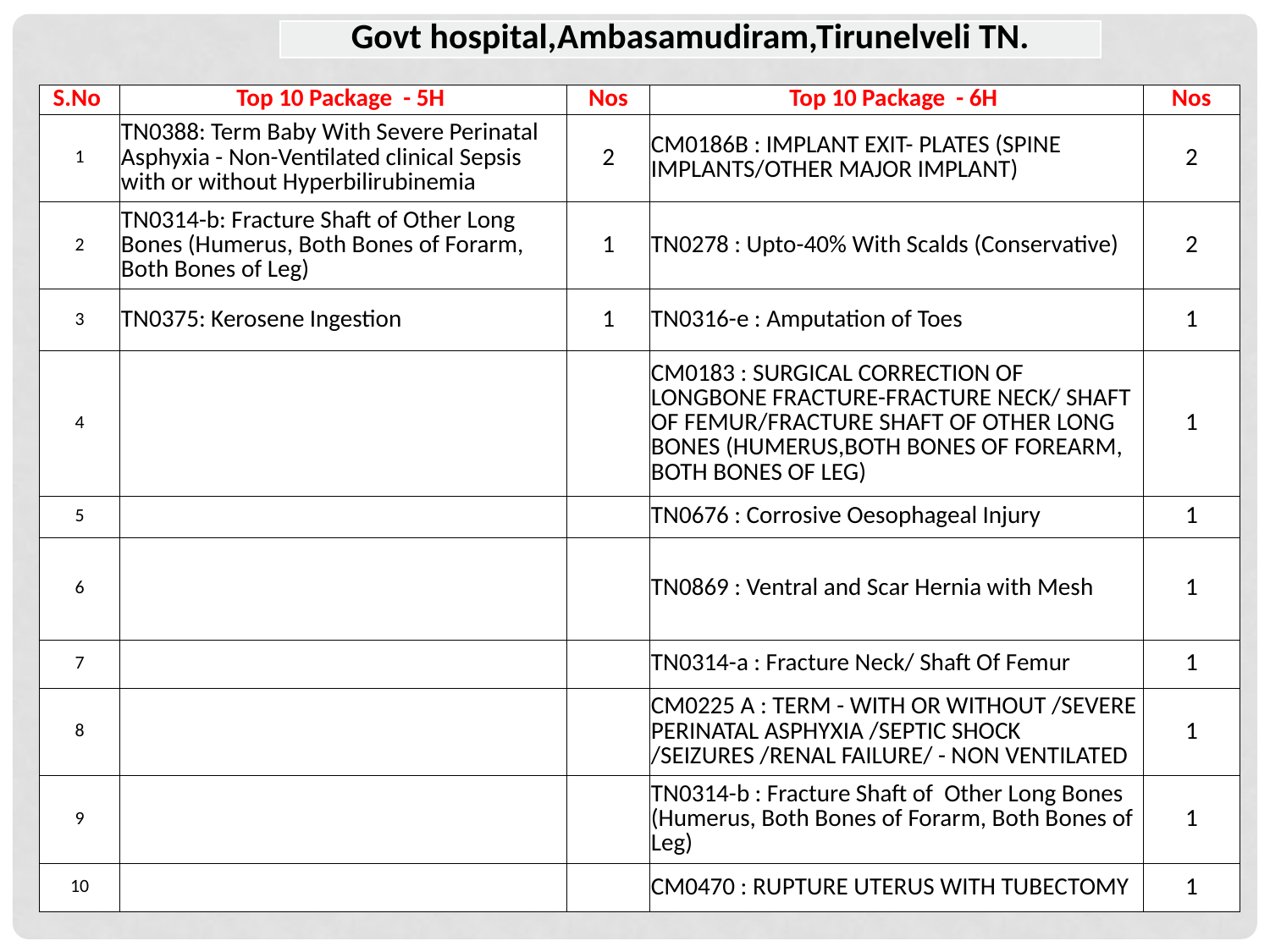

| Govt hospital,Ambasamudiram,Tirunelveli TN. |
| --- |
| S.No | Top 10 Package - 5H | Nos | Top 10 Package - 6H | Nos |
| --- | --- | --- | --- | --- |
| 1 | TN0388: Term Baby With Severe Perinatal Asphyxia - Non-Ventilated clinical Sepsis with or without Hyperbilirubinemia | 2 | CM0186B : IMPLANT EXIT- PLATES (SPINE IMPLANTS/OTHER MAJOR IMPLANT) | 2 |
| 2 | TN0314-b: Fracture Shaft of Other Long Bones (Humerus, Both Bones of Forarm, Both Bones of Leg) | 1 | TN0278 : Upto-40% With Scalds (Conservative) | 2 |
| 3 | TN0375: Kerosene Ingestion | 1 | TN0316-e : Amputation of Toes | 1 |
| 4 |  |  | CM0183 : SURGICAL CORRECTION OF LONGBONE FRACTURE-FRACTURE NECK/ SHAFT OF FEMUR/FRACTURE SHAFT OF OTHER LONG BONES (HUMERUS,BOTH BONES OF FOREARM, BOTH BONES OF LEG) | 1 |
| 5 |  |  | TN0676 : Corrosive Oesophageal Injury | 1 |
| 6 |  |  | TN0869 : Ventral and Scar Hernia with Mesh | 1 |
| 7 |  |  | TN0314-a : Fracture Neck/ Shaft Of Femur | 1 |
| 8 |  |  | CM0225 A : TERM - WITH OR WITHOUT /SEVERE PERINATAL ASPHYXIA /SEPTIC SHOCK /SEIZURES /RENAL FAILURE/ - NON VENTILATED | 1 |
| 9 |  |  | TN0314-b : Fracture Shaft of Other Long Bones (Humerus, Both Bones of Forarm, Both Bones of Leg) | 1 |
| 10 |  |  | CM0470 : RUPTURE UTERUS WITH TUBECTOMY | 1 |